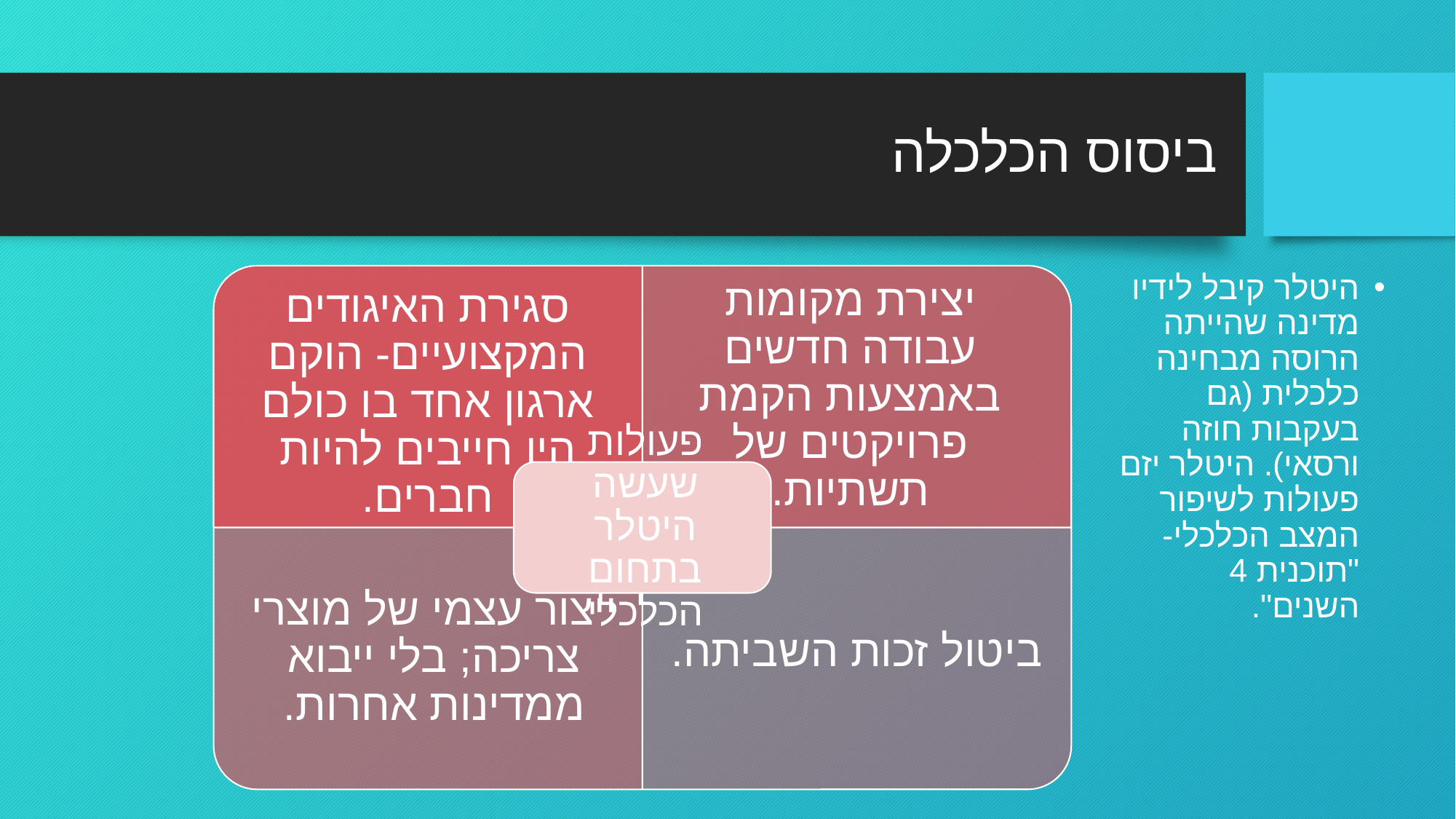

# ביסוס הכלכלה
סגירת האיגודים המקצועיים- הוקם ארגון אחד בו כולם היו חייבים להיות חברים.
יצירת מקומות עבודה חדשים באמצעות הקמת פרויקטים של תשתיות.
ייצור עצמי של מוצרי צריכה; בלי ייבוא ממדינות אחרות.
ביטול זכות השביתה.
פעולות שעשה היטלר בתחום הכלכלי
היטלר קיבל לידיו מדינה שהייתה הרוסה מבחינה כלכלית (גם בעקבות חוזה ורסאי). היטלר יזם פעולות לשיפור המצב הכלכלי- "תוכנית 4 השנים".